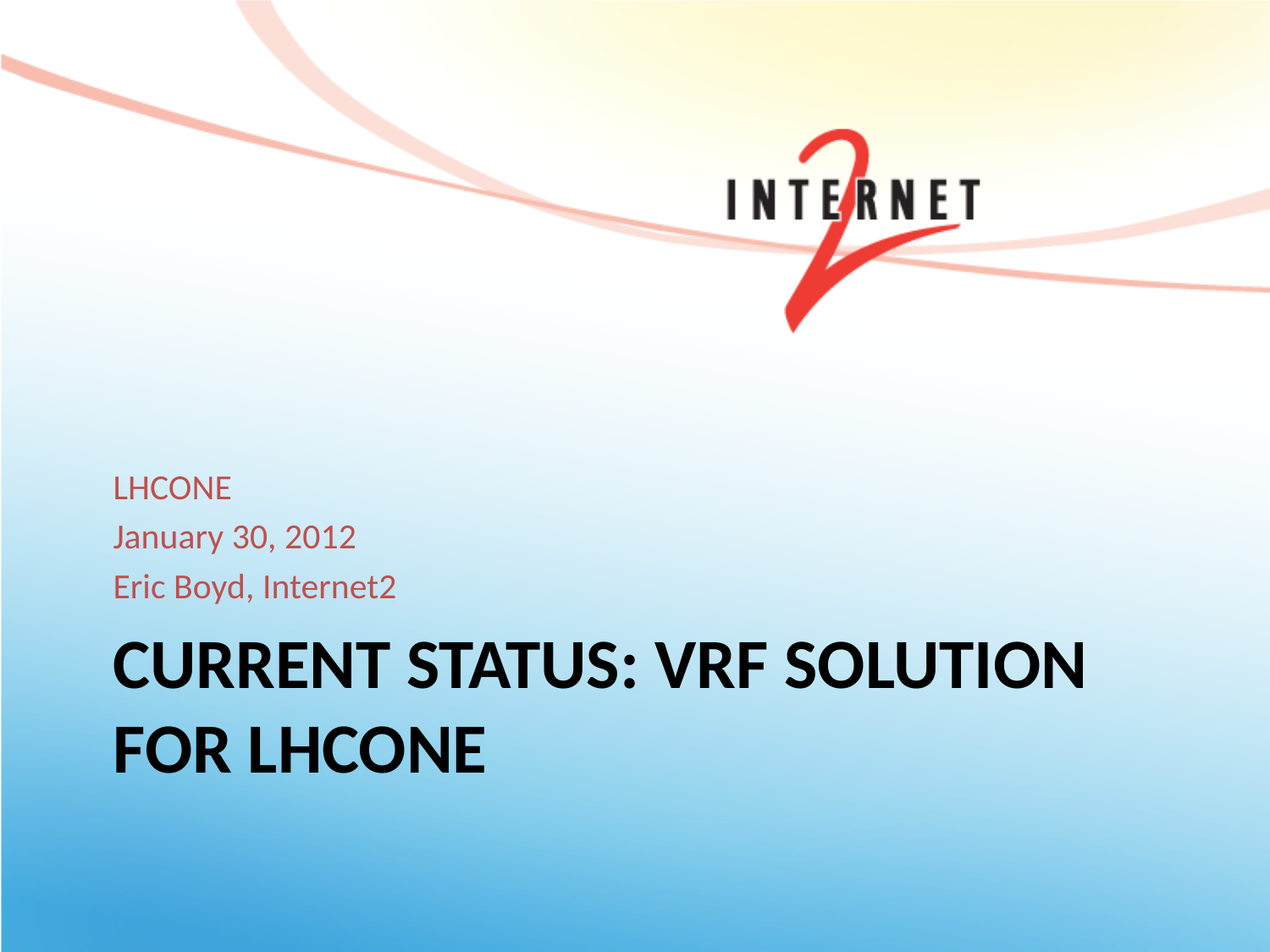

LHCONE
January 30, 2012
Eric Boyd, Internet2
# Current Status: VRF solution for LHCONE